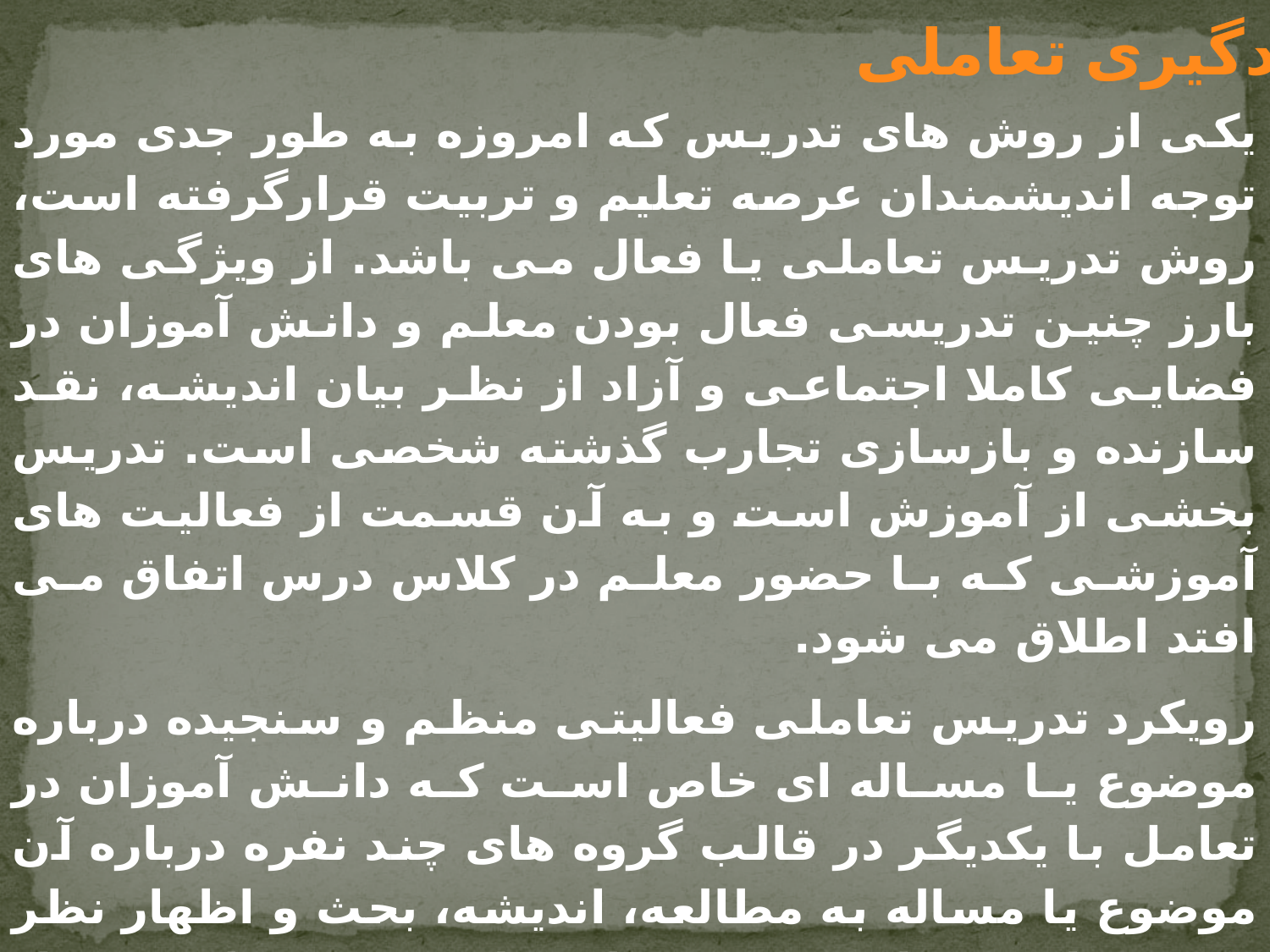

یادگیری تعاملی
یكی از روش های تدریس كه امروزه به طور جدی مورد توجه اندیشمندان عرصه تعلیم و تربیت قرارگرفته است، روش تدریس تعاملی یا فعال می باشد. از ویژگی های بارز چنین تدریسی فعال بودن معلم و دانش آموزان در فضایی كاملا اجتماعی و آزاد از نظر بیان اندیشه، نقد سازنده و بازسازی تجارب گذشته شخصی است. تدریس بخشی از آموزش است و به آن قسمت از فعالیت های آموزشی كه با حضور معلم در كلاس درس اتفاق می افتد اطلاق می شود.
رویكرد تدریس تعاملی فعالیتی منظم و سنجیده درباره موضوع یا مساله ای خاص است كه دانش آموزان در تعامل با یكدیگر در قالب گروه های چند نفره درباره آن موضوع یا مساله به مطالعه، اندیشه، بحث و اظهار نظر می پردازند. دراین روش ها برخلاف روش های معمول دانش آموزان فعالانه در فرایند آموزش شركت می كنند و مسئولیت یادگیری خود و دوستان شان را برعهده می گیرند.